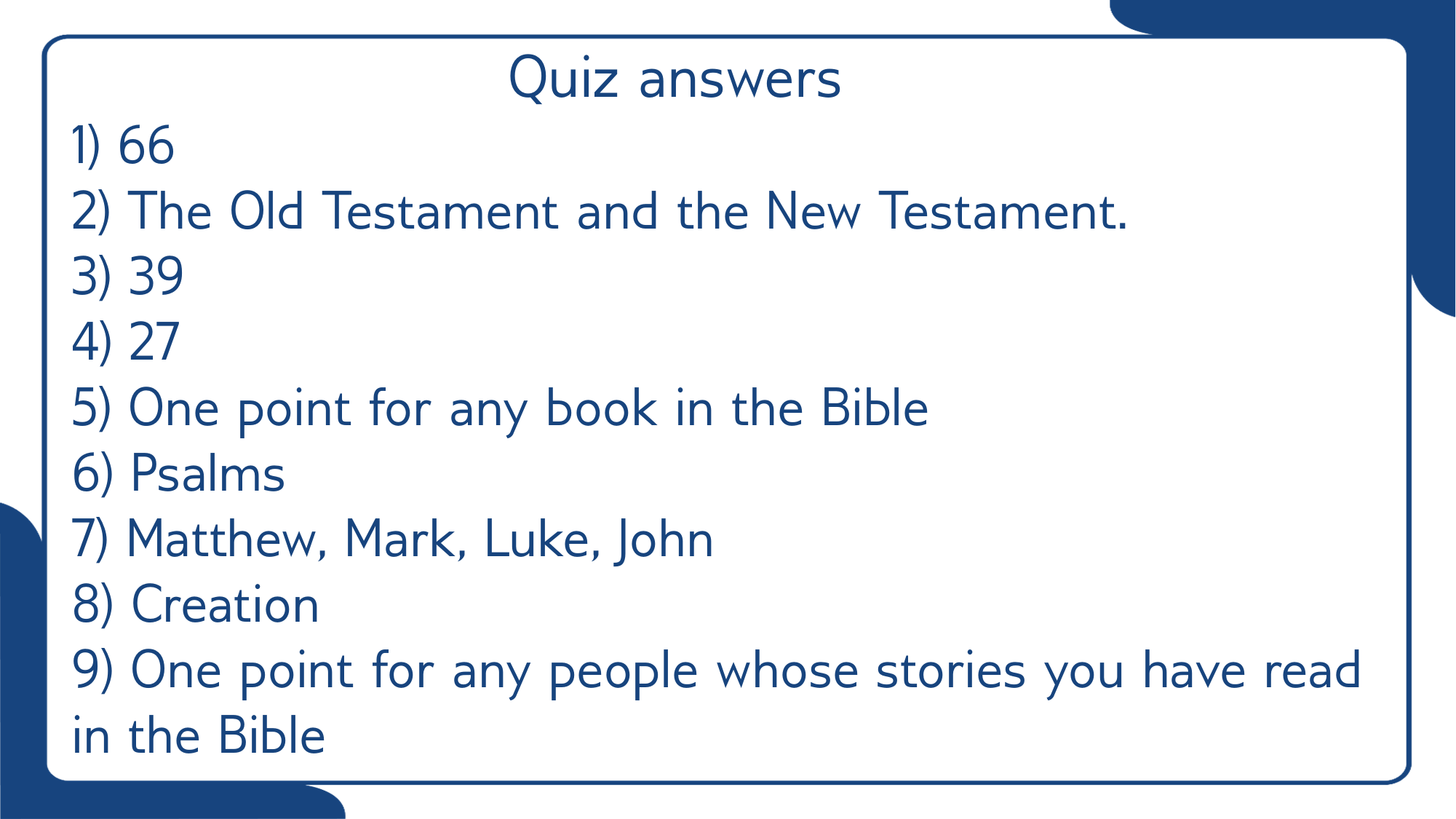

# Quiz answers 1) 66 2) The Old Testament and the New Testament. 3) 39 4) 27 5) One point for any book in the Bible 6) Psalms 7) Matthew, Mark, Luke, John 8) Creation 9) One point for any people whose stories you have read in the Bible